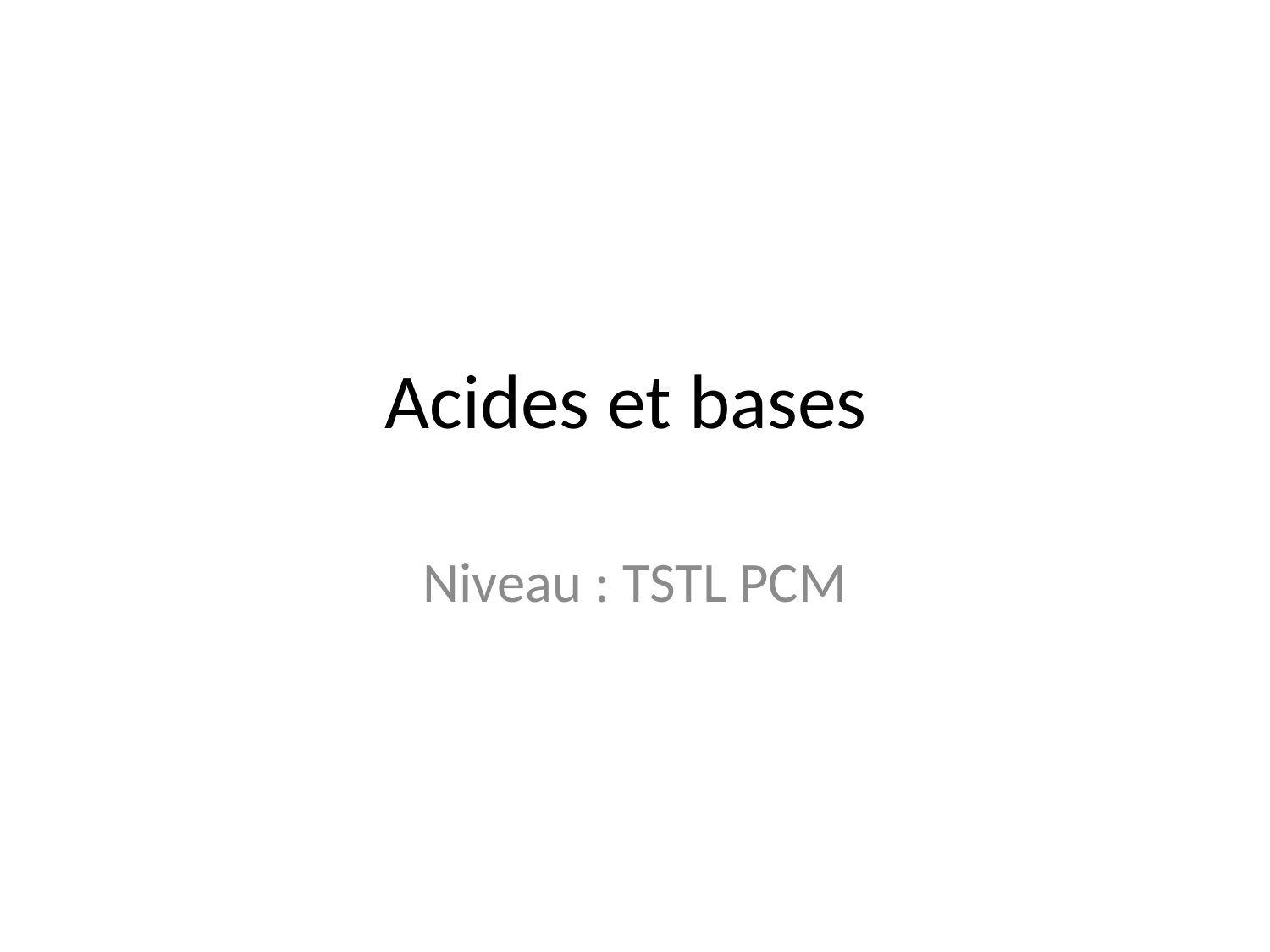

# Acides et bases
Niveau : TSTL PCM